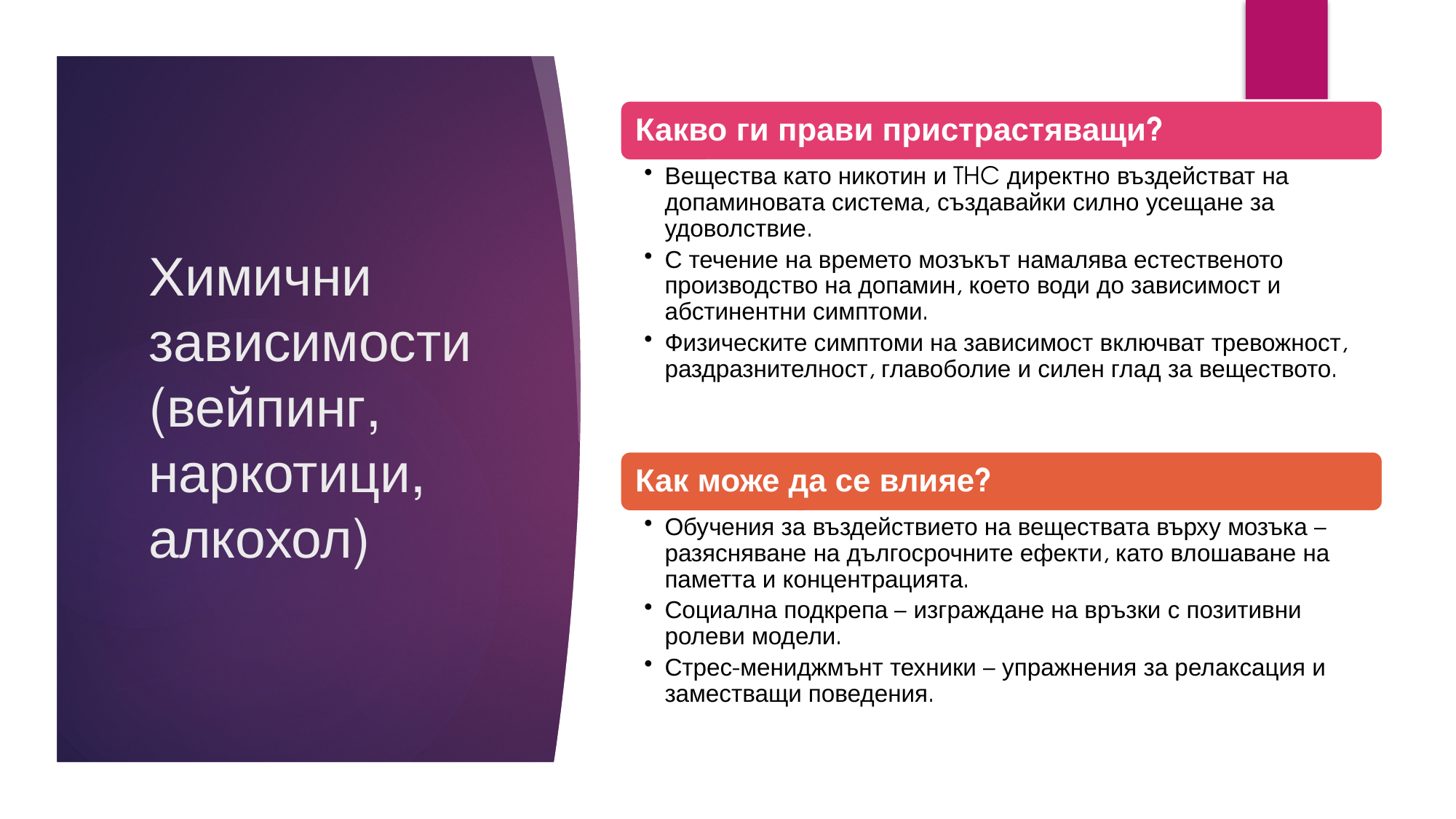

Какво ги прави пристрастяващи?
Вещества като никотин и THC директно въздействат на допаминовата система, създавайки силно усещане за удоволствие.
С течение на времето мозъкът намалява естественото производство на допамин, което води до зависимост и абстинентни симптоми.
Физическите симптоми на зависимост включват тревожност, раздразнителност, главоболие и силен глад за веществото.
Как може да се влияе?
Обучения за въздействието на веществата върху мозъка – разясняване на дългосрочните ефекти, като влошаване на паметта и концентрацията.
Социална подкрепа – изграждане на връзки с позитивни ролеви модели.
Стрес-мениджмънт техники – упражнения за релаксация и заместващи поведения.
# Химични зависимости (вейпинг, наркотици, алкохол)